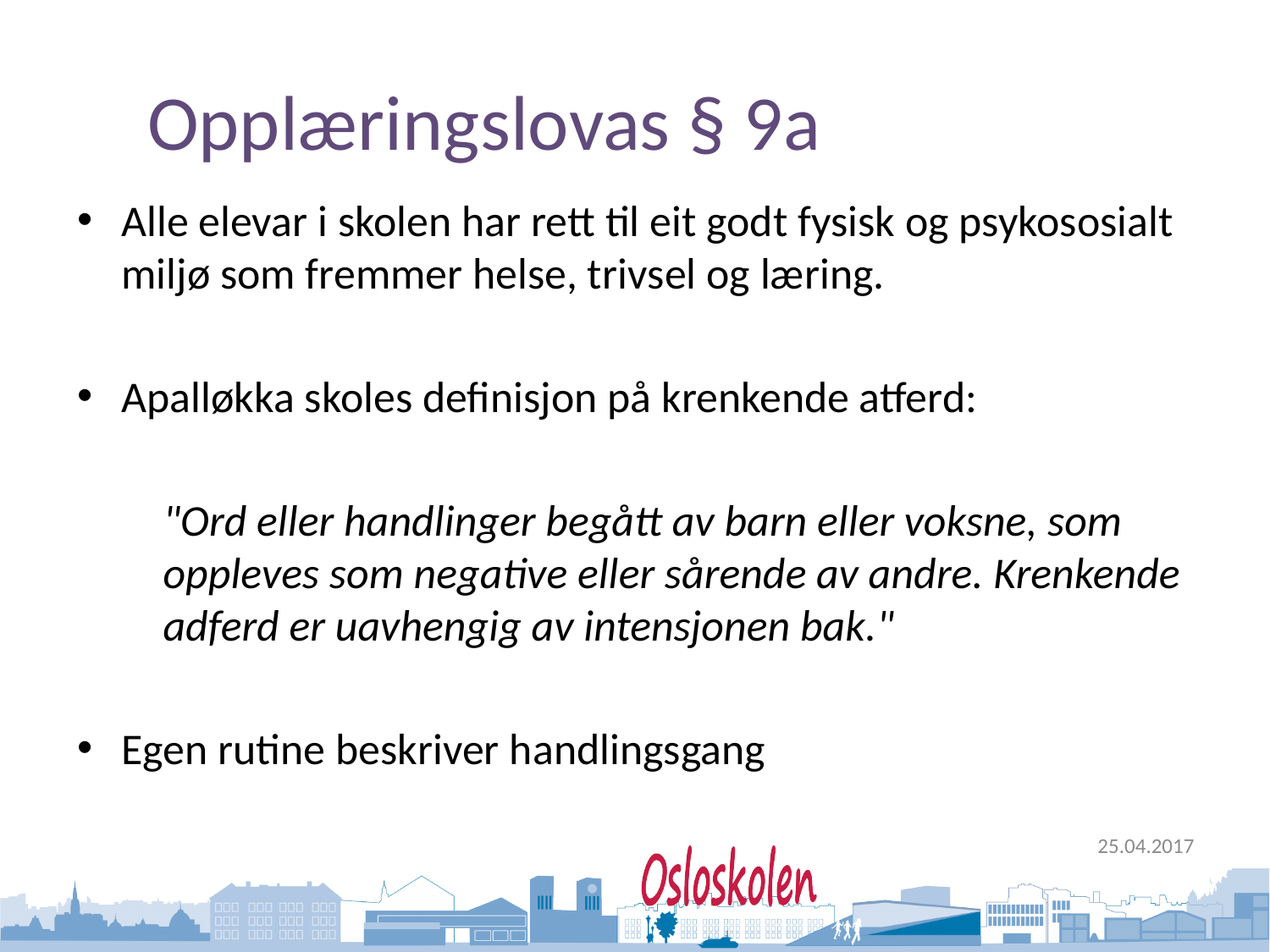

# Opplæringslovas § 9a
Alle elevar i skolen har rett til eit godt fysisk og psykososialt miljø som fremmer helse, trivsel og læring.

Apalløkka skoles definisjon på krenkende atferd:

"Ord eller handlinger begått av barn eller voksne, som oppleves som negative eller sårende av andre. Krenkende adferd er uavhengig av intensjonen bak."

Egen rutine beskriver handlingsgang